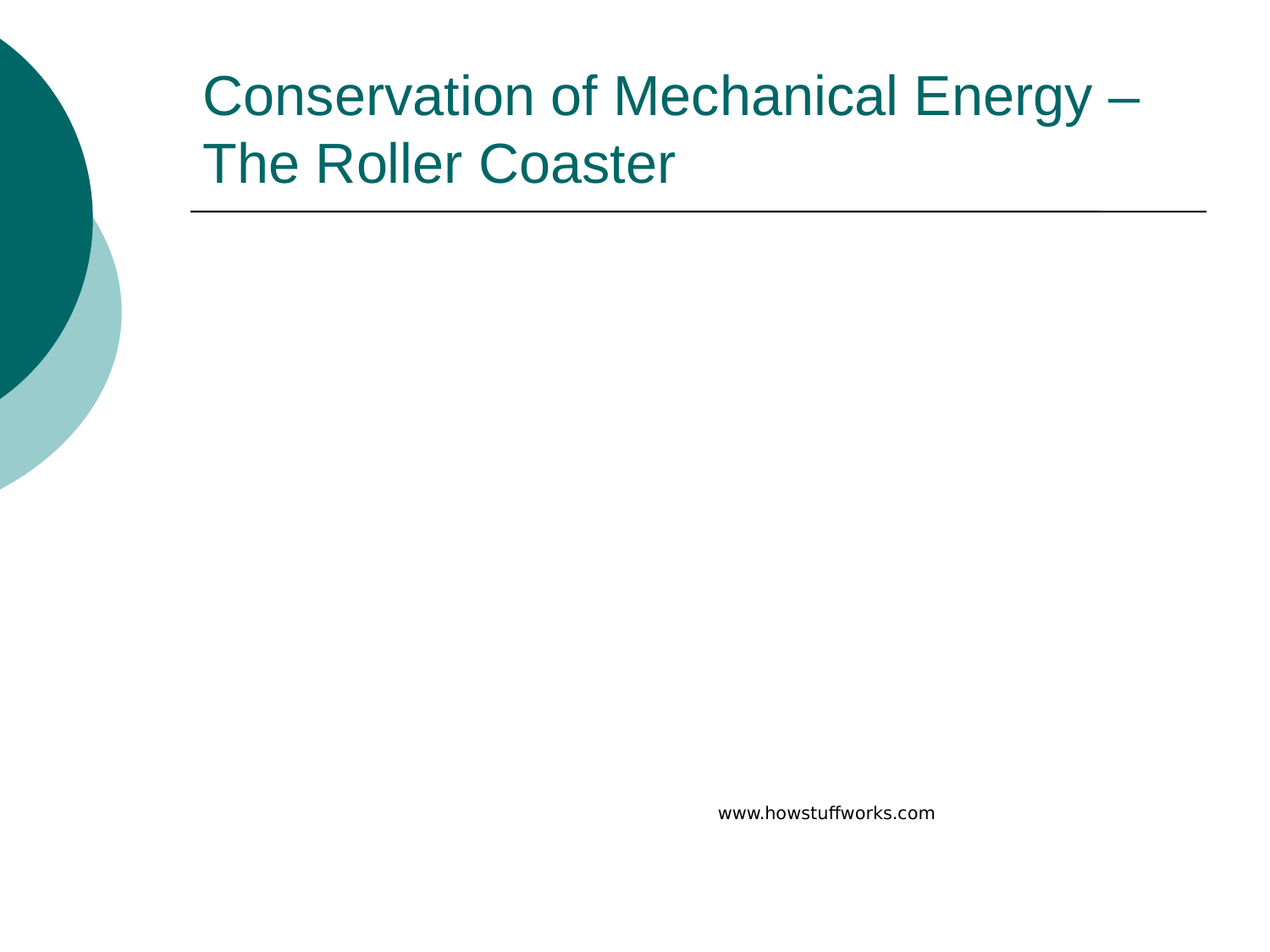

# Conservation of Mechanical Energy – The Roller Coaster
www.howstuffworks.com